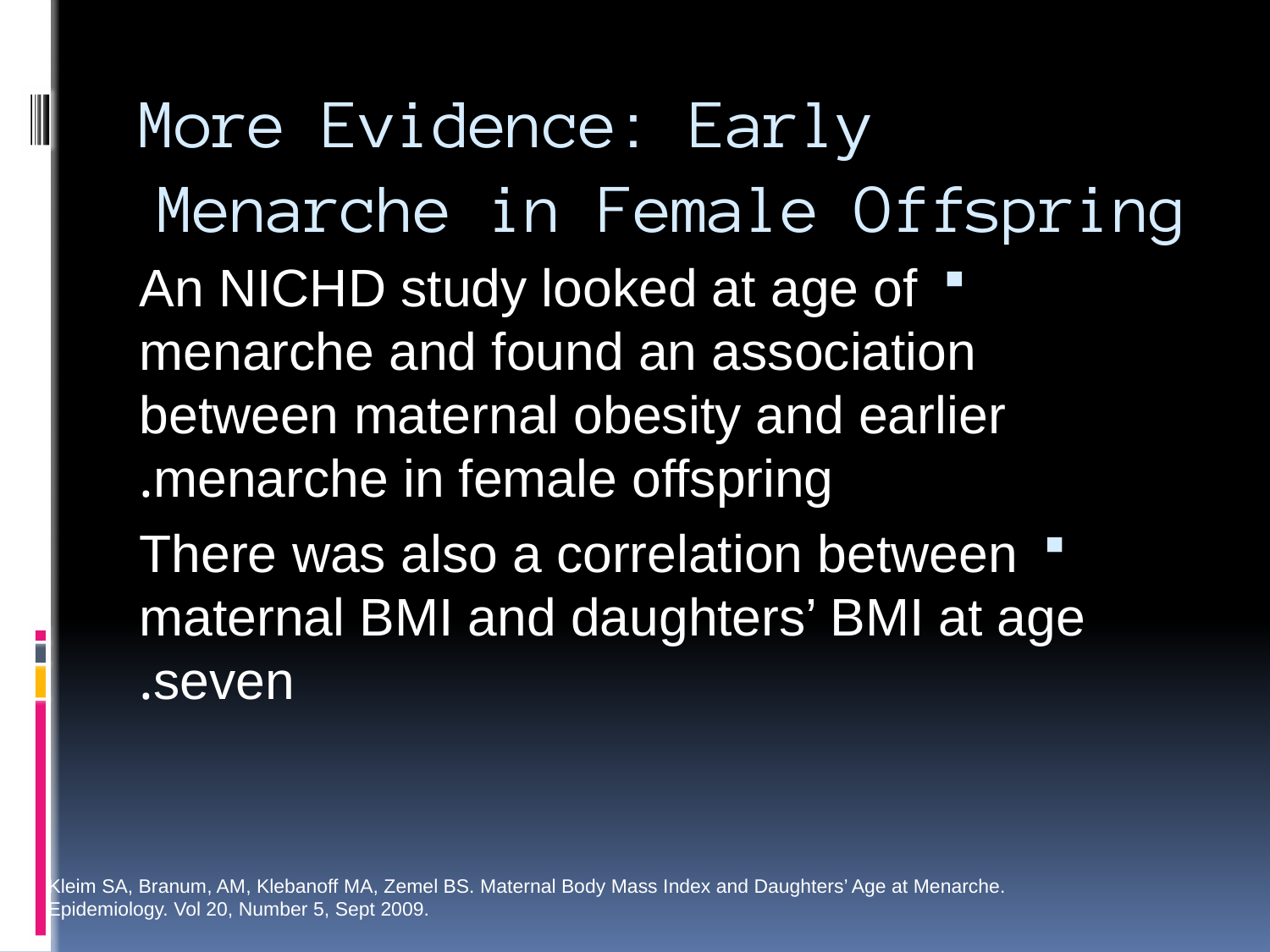

# More Evidence: Early Menarche in Female Offspring
An NICHD study looked at age of menarche and found an association between maternal obesity and earlier menarche in female offspring.
There was also a correlation between maternal BMI and daughters’ BMI at age seven.
Kleim SA, Branum, AM, Klebanoff MA, Zemel BS. Maternal Body Mass Index and Daughters’ Age at Menarche.
Epidemiology. Vol 20, Number 5, Sept 2009.